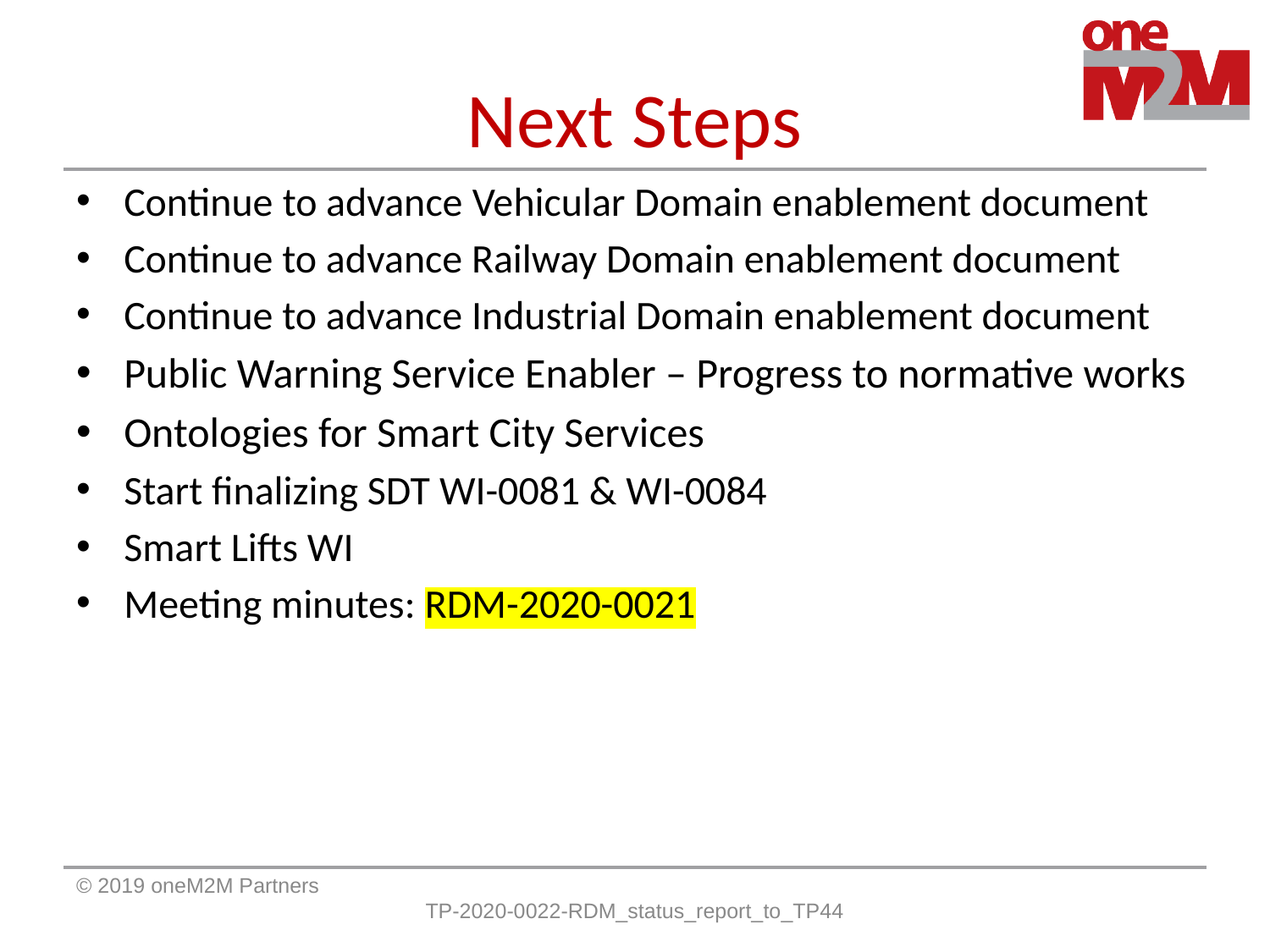

# Next Steps
Continue to advance Vehicular Domain enablement document
Continue to advance Railway Domain enablement document
Continue to advance Industrial Domain enablement document
Public Warning Service Enabler – Progress to normative works
Ontologies for Smart City Services
Start finalizing SDT WI-0081 & WI-0084
Smart Lifts WI
Meeting minutes: RDM-2020-0021
© 2019 oneM2M Partners
TP-2020-0022-RDM_status_report_to_TP44